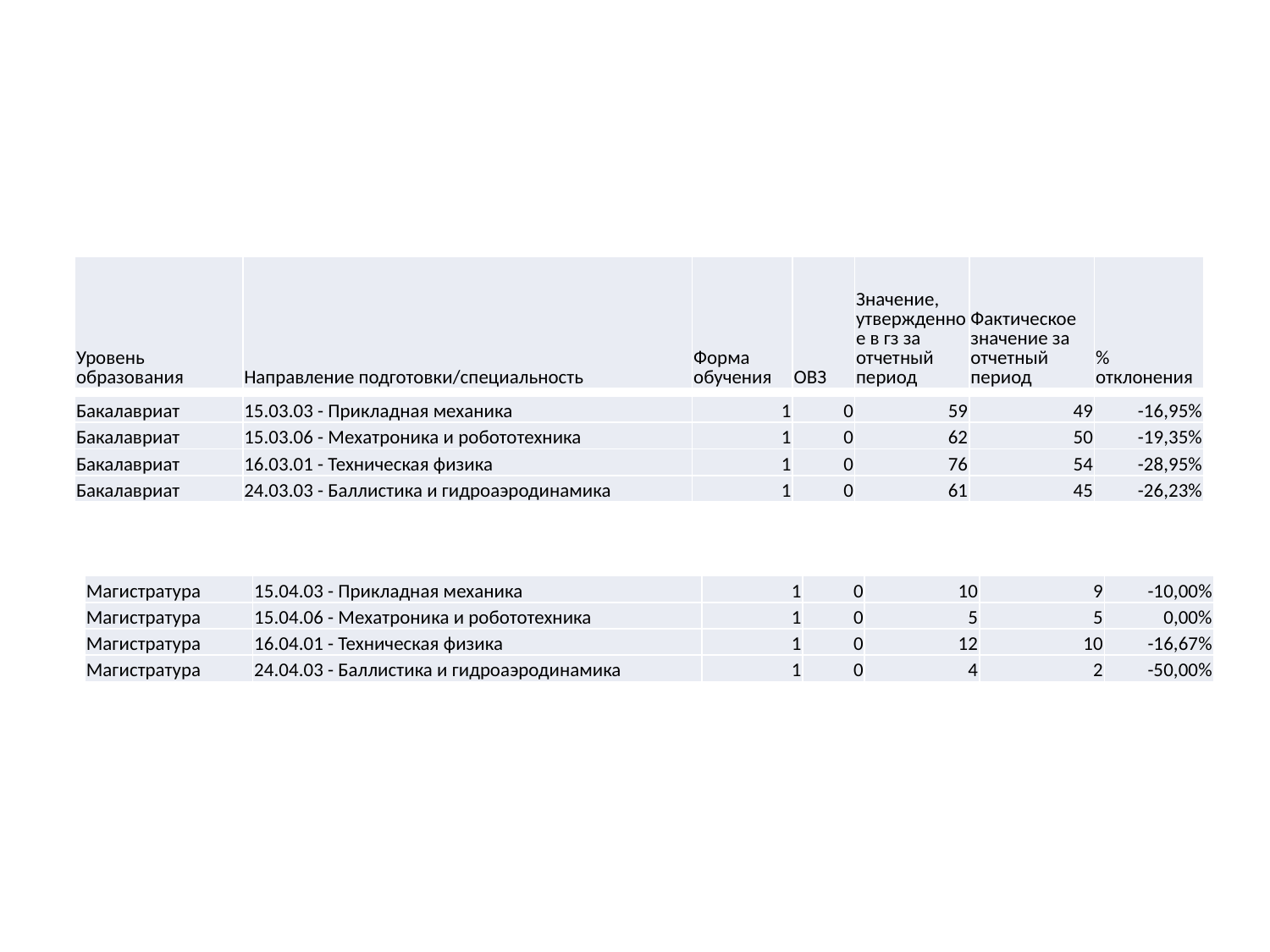

| Уровень образования | Направление подготовки/специальность | Форма обучения | ОВЗ | Значение, утвержденное в гз за отчетный период | Фактическое значение за отчетный период | % отклонения |
| --- | --- | --- | --- | --- | --- | --- |
| Бакалавриат | 15.03.03 - Прикладная механика | 1 | 0 | 59 | 49 | -16,95% |
| --- | --- | --- | --- | --- | --- | --- |
| Бакалавриат | 15.03.06 - Мехатроника и робототехника | 1 | 0 | 62 | 50 | -19,35% |
| Бакалавриат | 16.03.01 - Техническая физика | 1 | 0 | 76 | 54 | -28,95% |
| Бакалавриат | 24.03.03 - Баллистика и гидроаэродинамика | 1 | 0 | 61 | 45 | -26,23% |
| Магистратура | 15.04.03 - Прикладная механика | 1 | 0 | 10 | 9 | -10,00% |
| --- | --- | --- | --- | --- | --- | --- |
| Магистратура | 15.04.06 - Мехатроника и робототехника | 1 | 0 | 5 | 5 | 0,00% |
| Магистратура | 16.04.01 - Техническая физика | 1 | 0 | 12 | 10 | -16,67% |
| Магистратура | 24.04.03 - Баллистика и гидроаэродинамика | 1 | 0 | 4 | 2 | -50,00% |